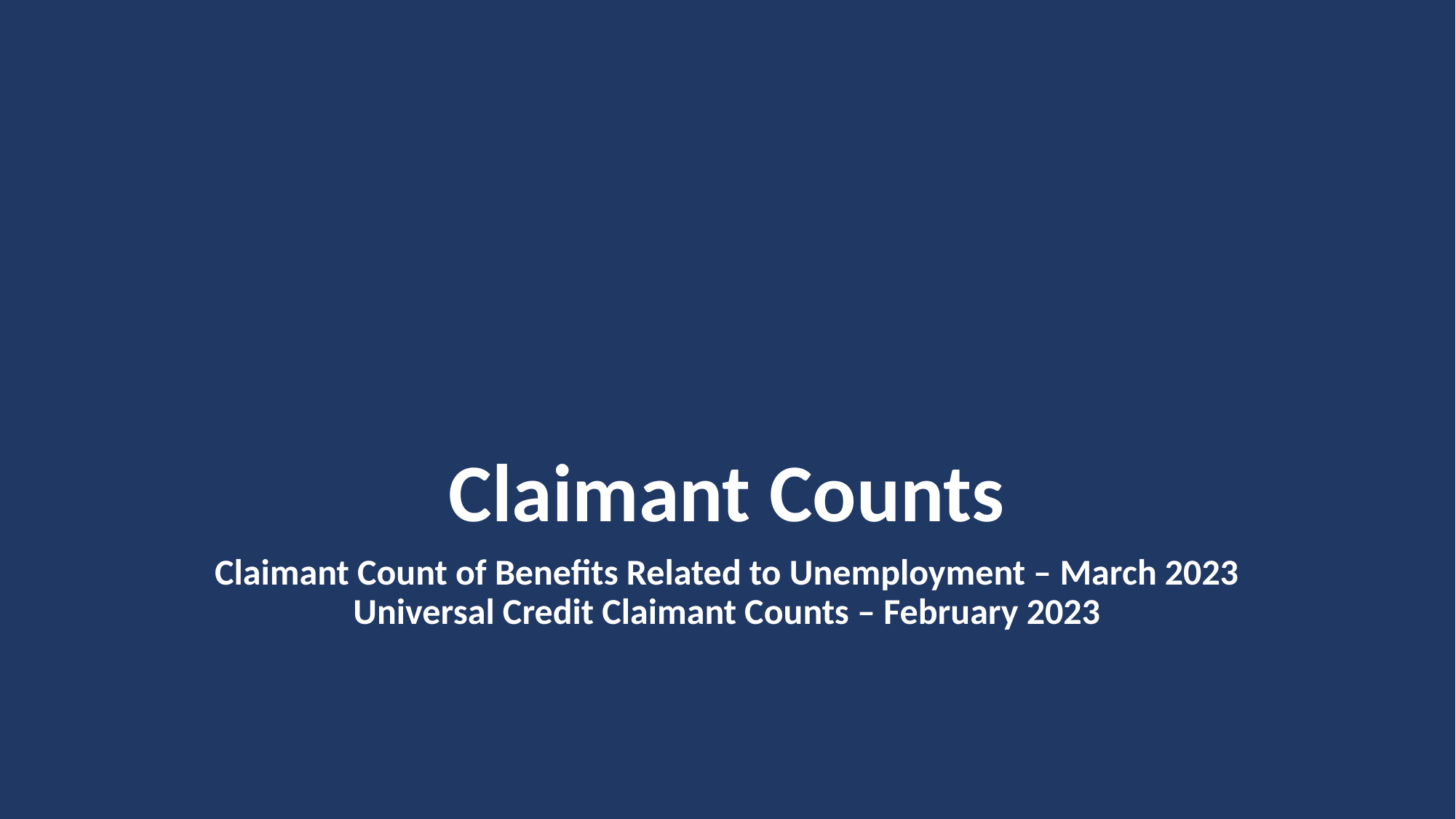

# Claimant Counts
Claimant Count of Benefits Related to Unemployment – March 2023
Universal Credit Claimant Counts – February 2023